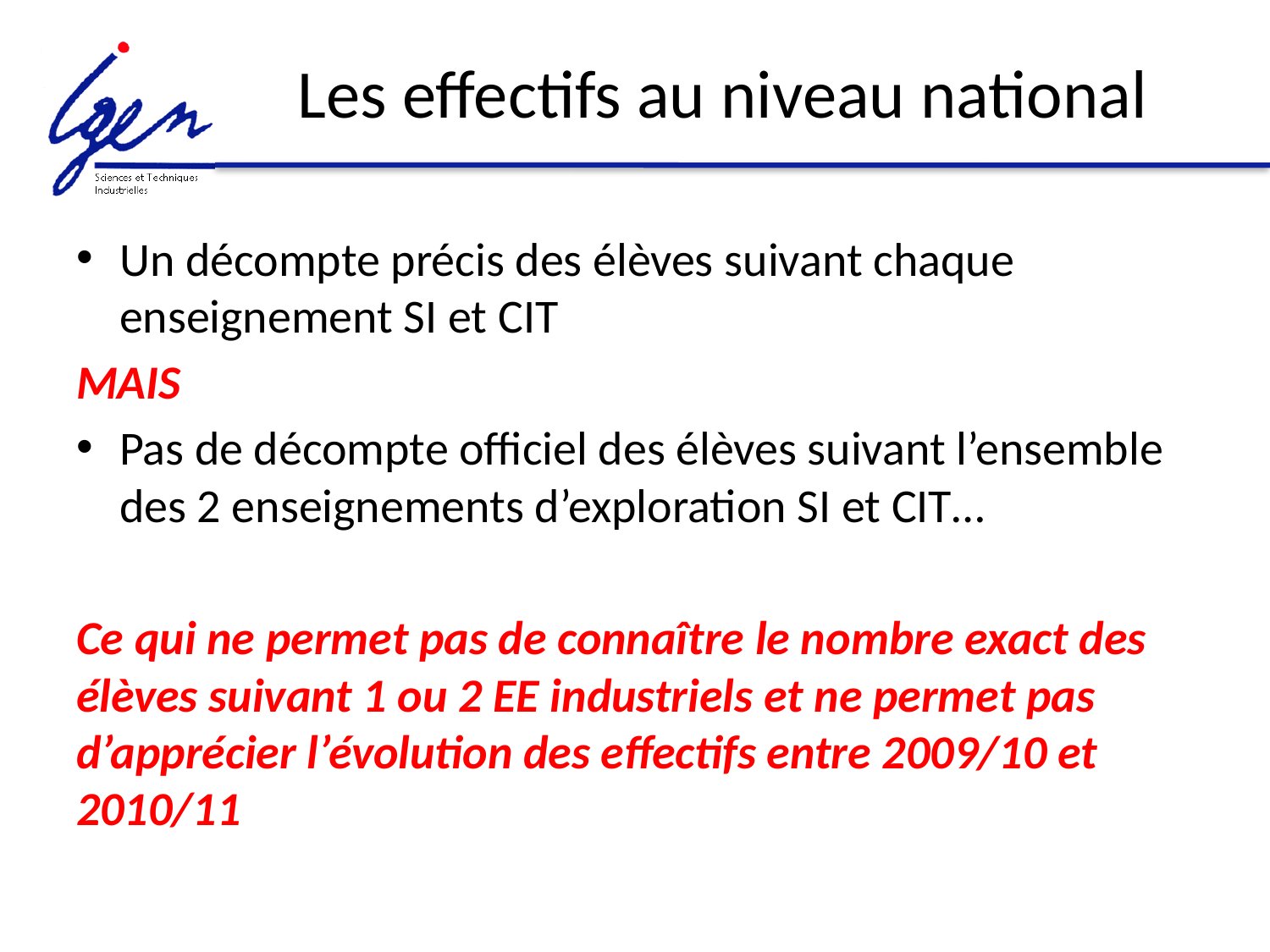

# Les effectifs au niveau national
Un décompte précis des élèves suivant chaque enseignement SI et CIT
MAIS
Pas de décompte officiel des élèves suivant l’ensemble des 2 enseignements d’exploration SI et CIT…

Ce qui ne permet pas de connaître le nombre exact des élèves suivant 1 ou 2 EE industriels et ne permet pas d’apprécier l’évolution des effectifs entre 2009/10 et 2010/11